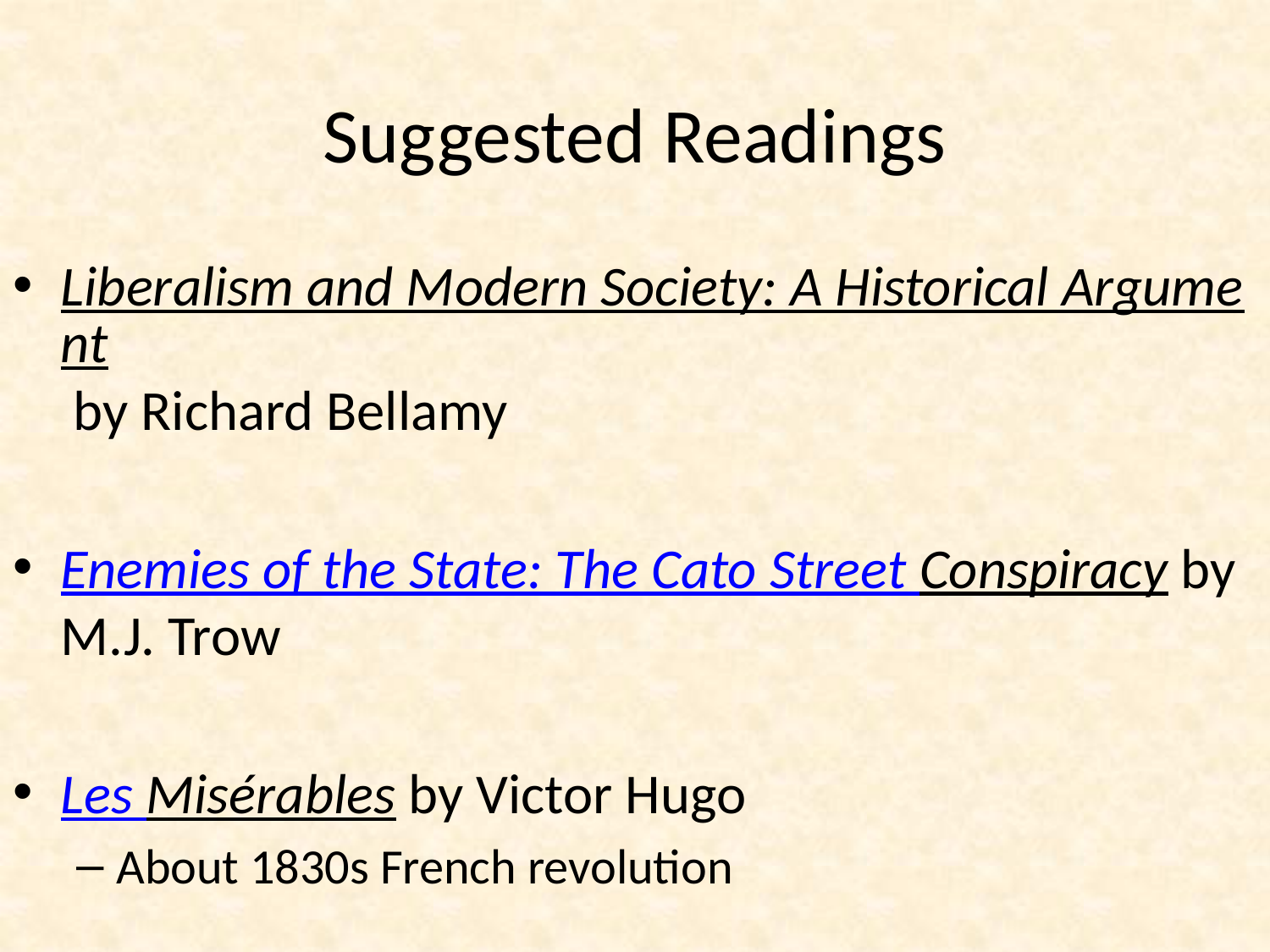

# Suggested Readings
Liberalism and Modern Society: A Historical Argument by Richard Bellamy

Enemies of the State: The Cato Street Conspiracy by M.J. Trow

Les Misérables by Victor Hugo
About 1830s French revolution